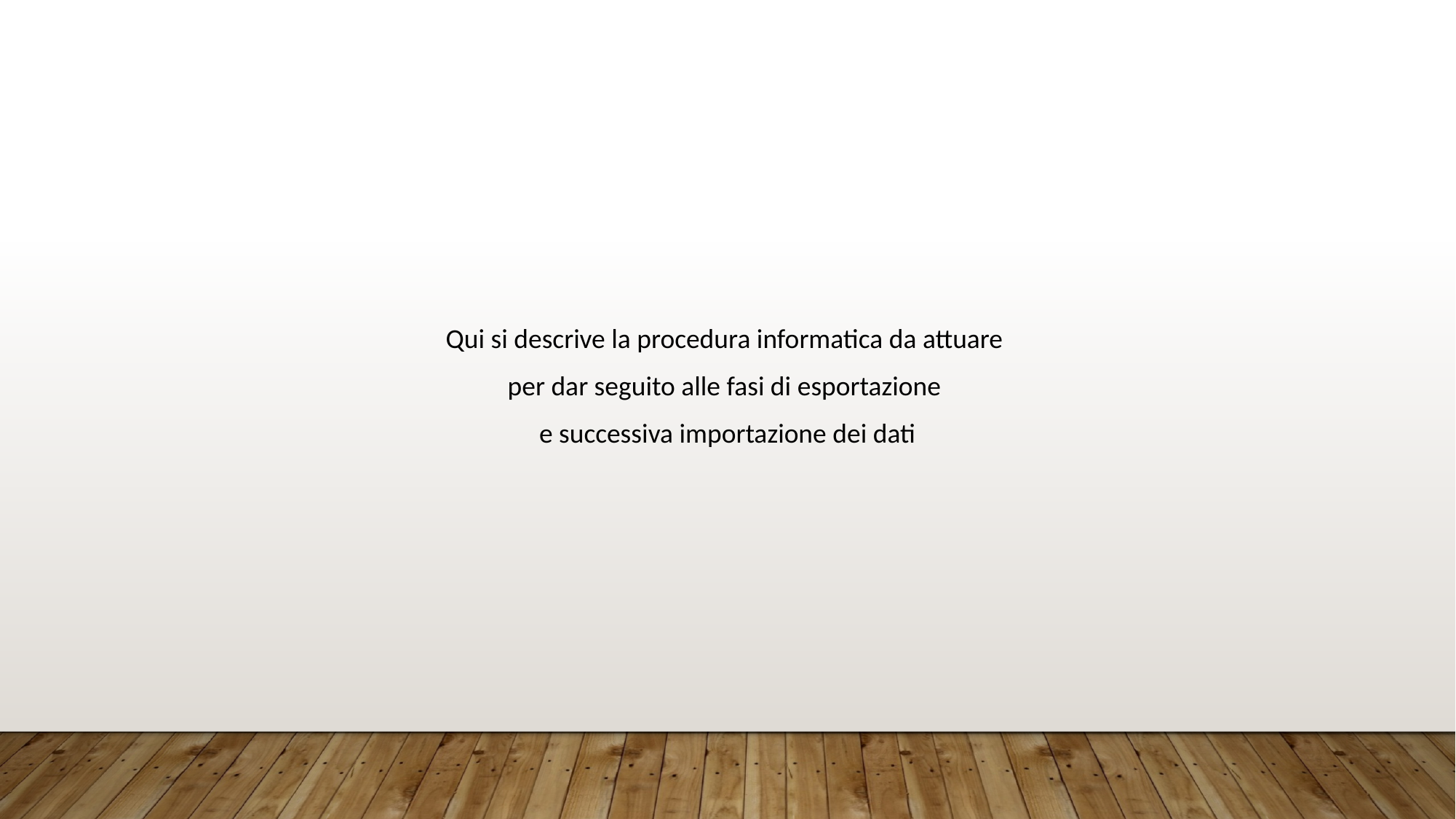

Qui si descrive la procedura informatica da attuare
per dar seguito alle fasi di esportazione
e successiva importazione dei dati